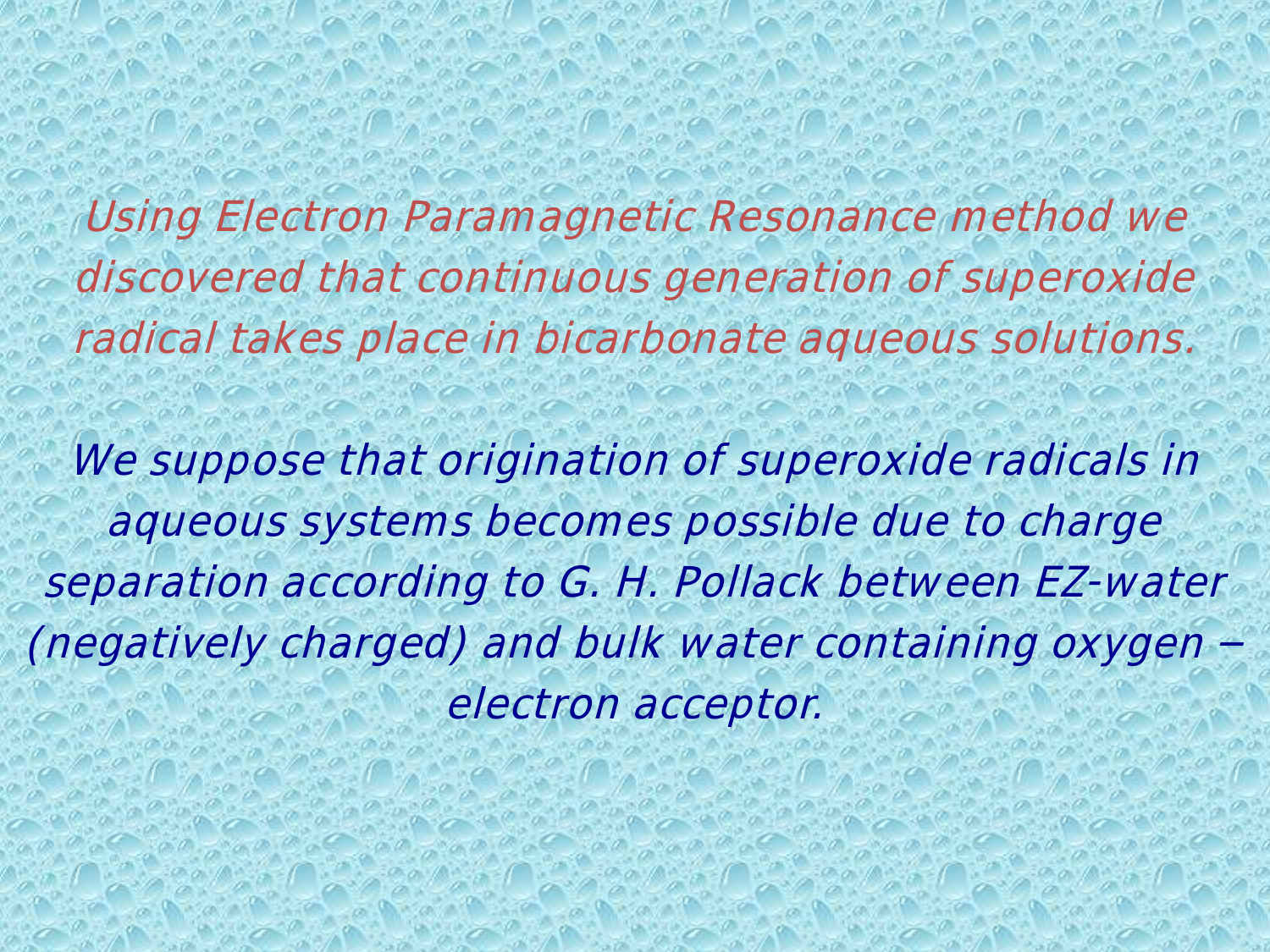

Using Electron Paramagnetic Resonance method we discovered that continuous generation of superoxide radical takes place in bicarbonate aqueous solutions.

We suppose that origination of superoxide radicals in aqueous systems becomes possible due to charge separation according to G. H. Pollack between EZ-water (negatively charged) and bulk water containing oxygen – electron acceptor.